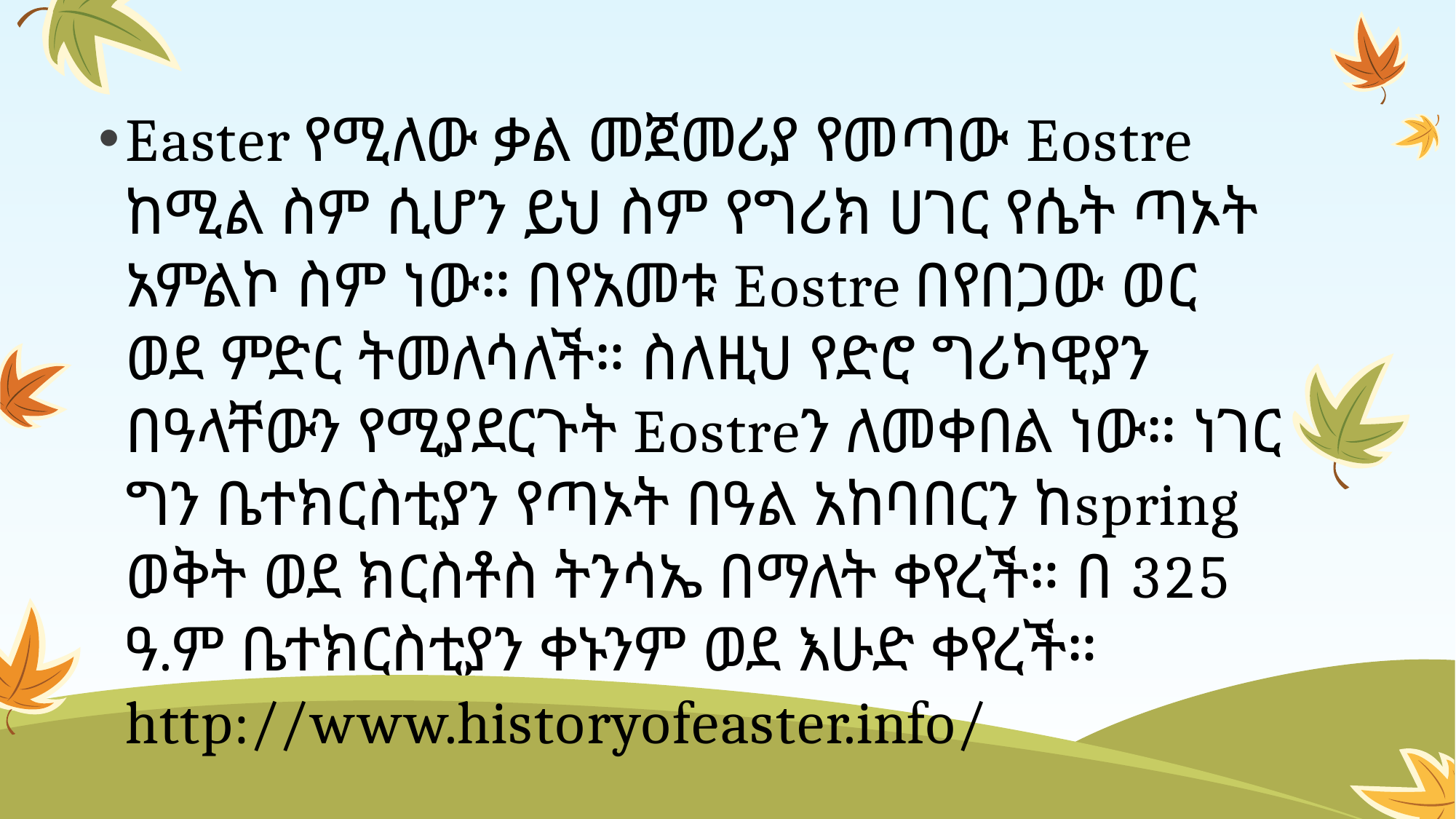

Easter የሚለው ቃል መጀመሪያ የመጣው Eostre ከሚል ስም ሲሆን ይህ ስም የግሪክ ሀገር የሴት ጣኦት አምልኮ ስም ነው። በየአመቱ Eostre በየበጋው ወር ወደ ምድር ትመለሳለች። ስለዚህ የድሮ ግሪካዊያን በዓላቸውን የሚያደርጉት Eostreን ለመቀበል ነው። ነገር ግን ቤተክርስቲያን የጣኦት በዓል አከባበርን ከspring ወቅት ወደ ክርስቶስ ትንሳኤ በማለት ቀየረች። በ 325 ዓ.ም ቤተክርስቲያን ቀኑንም ወደ እሁድ ቀየረች። http://www.historyofeaster.info/